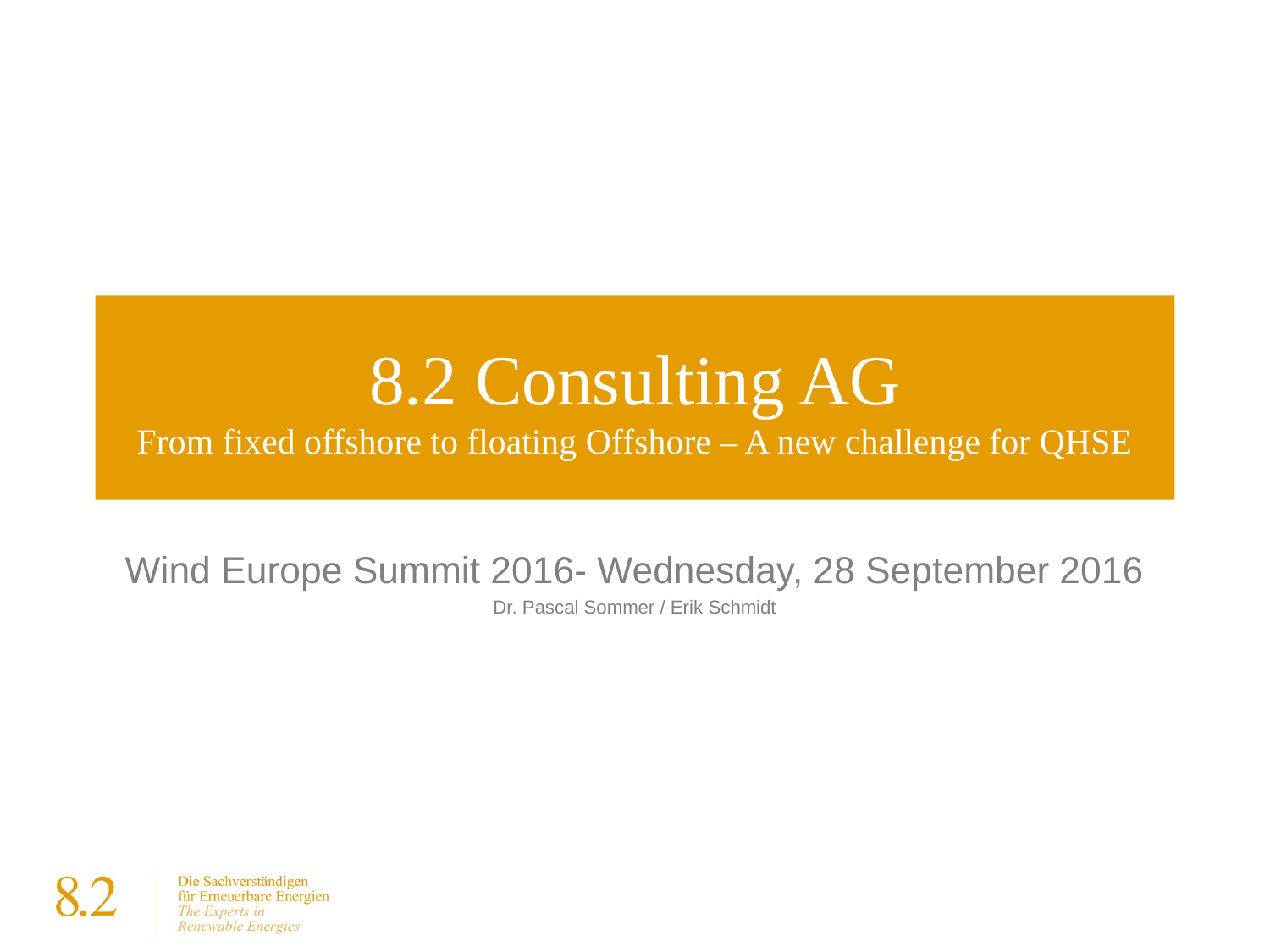

# 8.2 Consulting AG From fixed offshore to floating Offshore – A new challenge for QHSE
Wind Europe Summit 2016- Wednesday, 28 September 2016
Dr. Pascal Sommer / Erik Schmidt